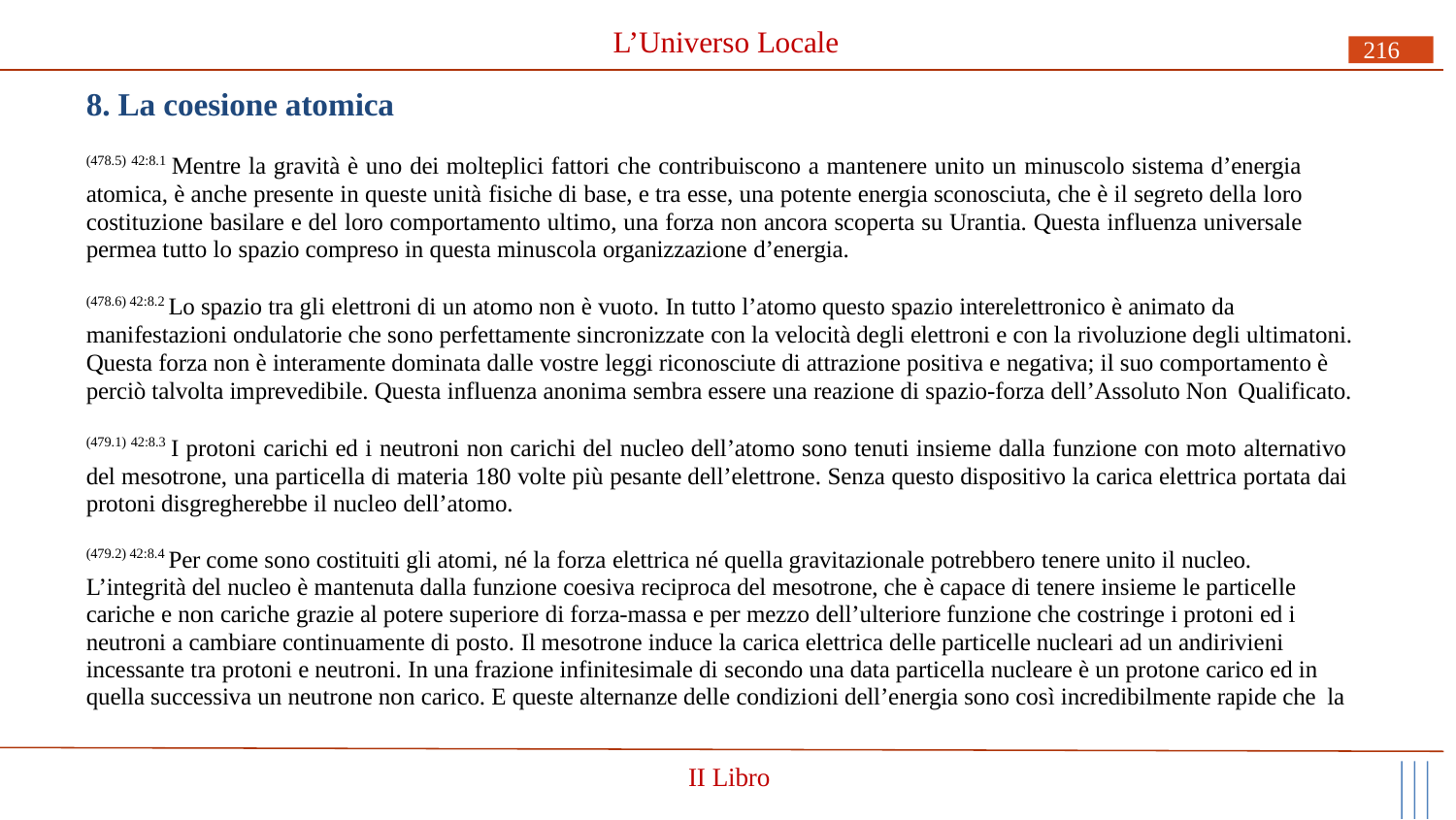

# L’Universo Locale
216

8. La coesione atomica
(478.5) 42:8.1 Mentre la gravità è uno dei molteplici fattori che contribuiscono a mantenere unito un minuscolo sistema d’energia  atomica, è anche presente in queste unità fisiche di base, e tra esse, una potente energia sconosciuta, che è il segreto della loro  costituzione basilare e del loro comportamento ultimo, una forza non ancora scoperta su Urantia. Questa influenza universale  permea tutto lo spazio compreso in questa minuscola organizzazione d’energia.

(478.6) 42:8.2 Lo spazio tra gli elettroni di un atomo non è vuoto. In tutto l’atomo questo spazio interelettronico è animato da  manifestazioni ondulatorie che sono perfettamente sincronizzate con la velocità degli elettroni e con la rivoluzione degli ultimatoni.  Questa forza non è interamente dominata dalle vostre leggi riconosciute di attrazione positiva e negativa; il suo comportamento è  perciò talvolta imprevedibile. Questa influenza anonima sembra essere una reazione di spazio-forza dell’Assoluto Non Qualificato.

(479.1) 42:8.3 I protoni carichi ed i neutroni non carichi del nucleo dell’atomo sono tenuti insieme dalla funzione con moto alternativo  del mesotrone, una particella di materia 180 volte più pesante dell’elettrone. Senza questo dispositivo la carica elettrica portata dai  protoni disgregherebbe il nucleo dell’atomo.

(479.2) 42:8.4 Per come sono costituiti gli atomi, né la forza elettrica né quella gravitazionale potrebbero tenere unito il nucleo.  L’integrità del nucleo è mantenuta dalla funzione coesiva reciproca del mesotrone, che è capace di tenere insieme le particelle  cariche e non cariche grazie al potere superiore di forza-massa e per mezzo dell’ulteriore funzione che costringe i protoni ed i  neutroni a cambiare continuamente di posto. Il mesotrone induce la carica elettrica delle particelle nucleari ad un andirivieni  incessante tra protoni e neutroni. In una frazione infinitesimale di secondo una data particella nucleare è un protone carico ed in  quella successiva un neutrone non carico. E queste alternanze delle condizioni dell’energia sono così incredibilmente rapide che la

II Libro